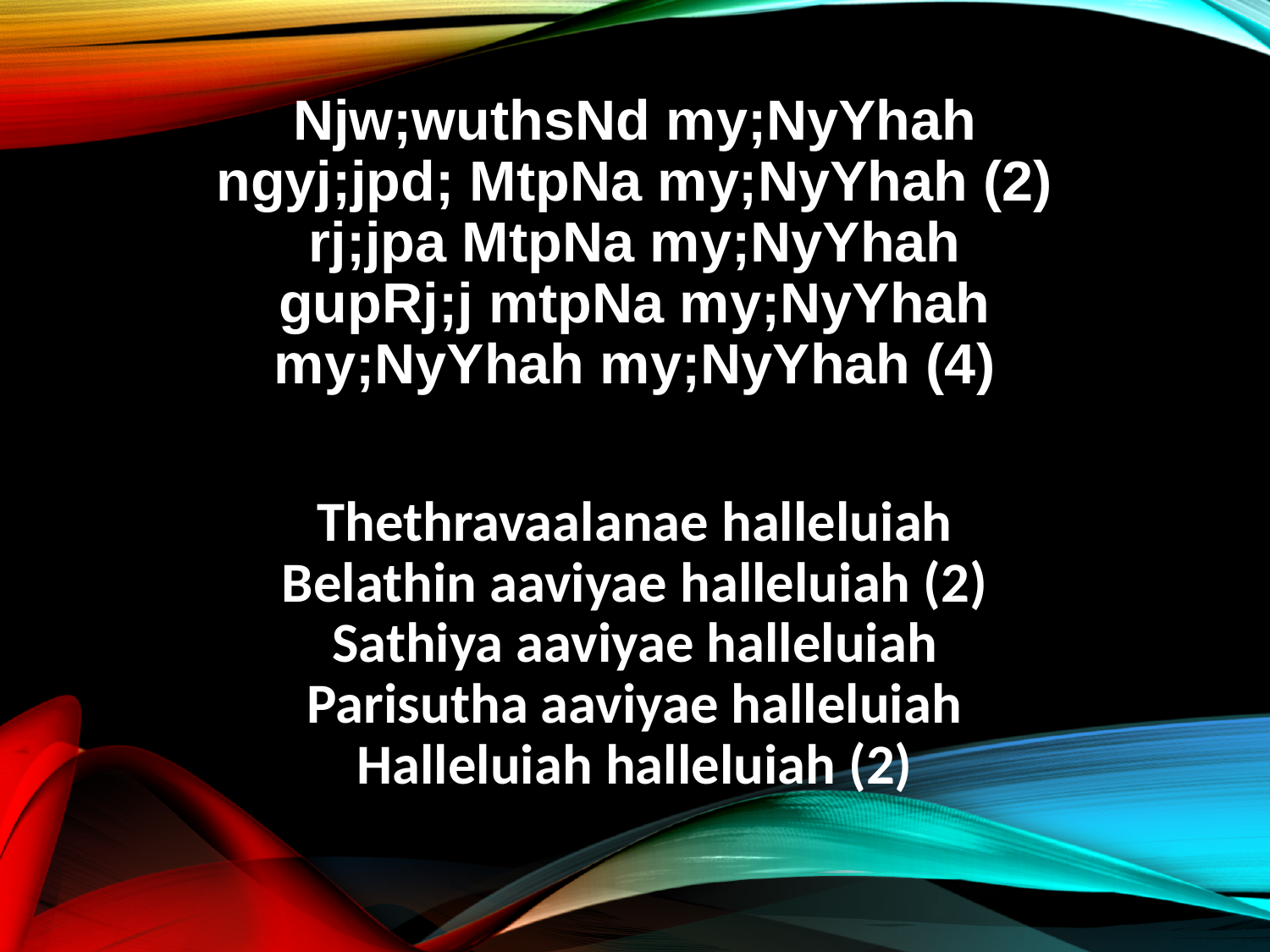

Njw;wuthsNd my;NyYhah
ngyj;jpd; MtpNa my;NyYhah (2)
rj;jpa MtpNa my;NyYhah
gupRj;j mtpNa my;NyYhah
my;NyYhah my;NyYhah (4)

Thethravaalanae halleluiah
Belathin aaviyae halleluiah (2)
Sathiya aaviyae halleluiah
Parisutha aaviyae halleluiah
Halleluiah halleluiah (2)